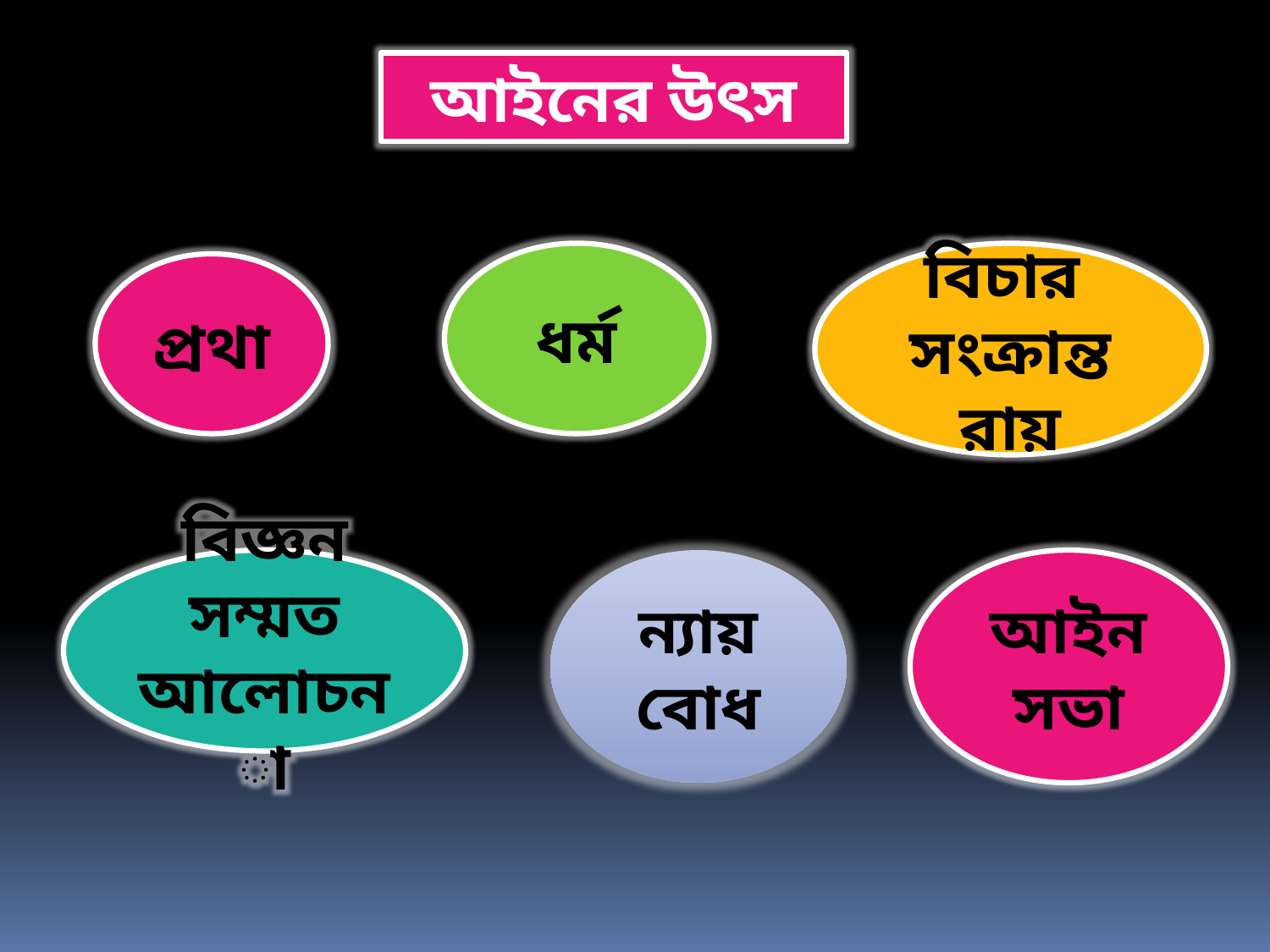

আইনের উৎস
ধর্ম
বিচার  সংক্রান্ত রায়
প্রথা
বিজ্ঞন সম্মত আলোচনা
ন্যায়বোধ
আইনসভা